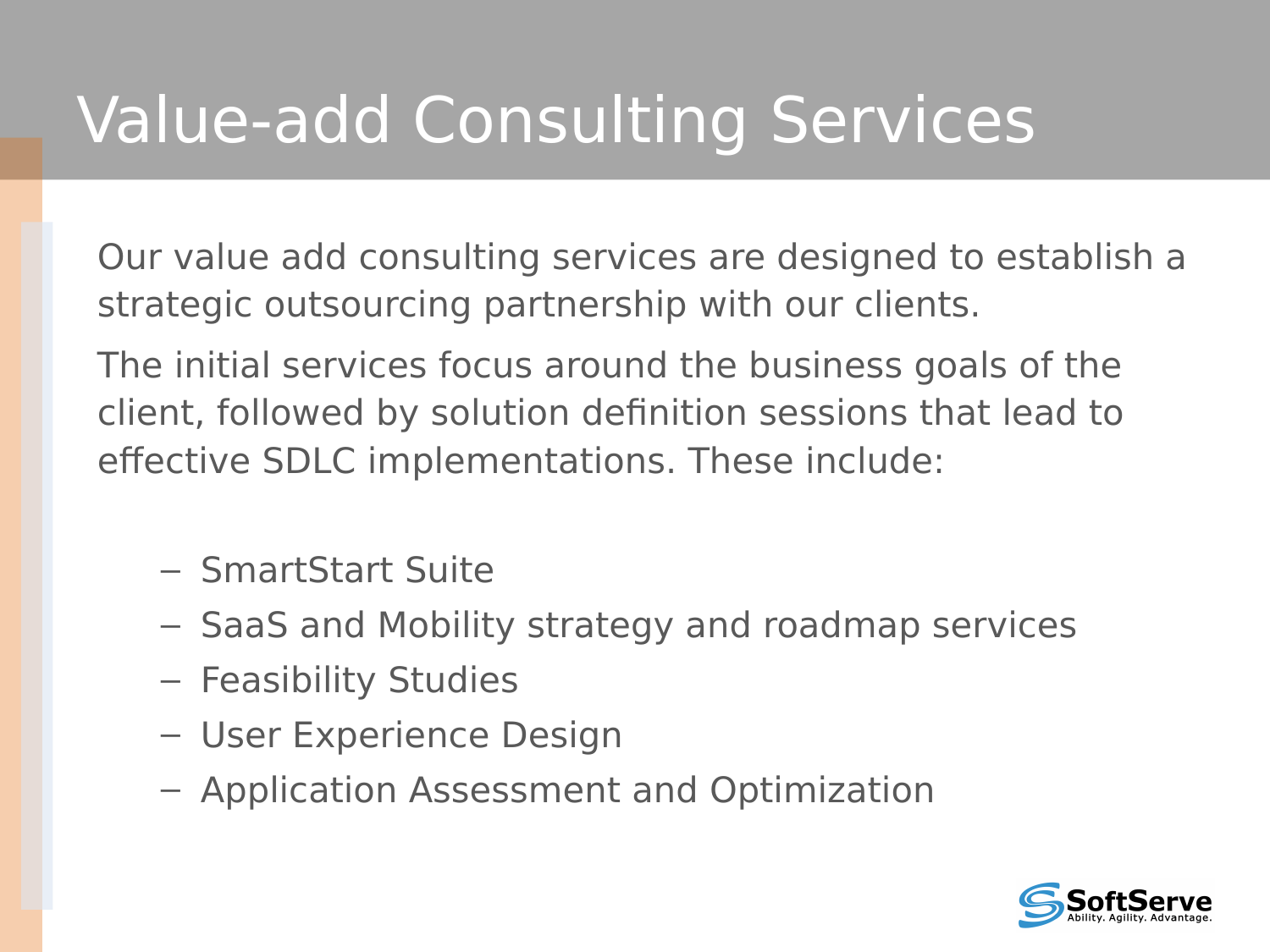

# Value-add Consulting Services
Our value add consulting services are designed to establish a strategic outsourcing partnership with our clients.

The initial services focus around the business goals of the client, followed by solution definition sessions that lead to effective SDLC implementations. These include:

SmartStart Suite
SaaS and Mobility strategy and roadmap services
Feasibility Studies
User Experience Design
Application Assessment and Optimization